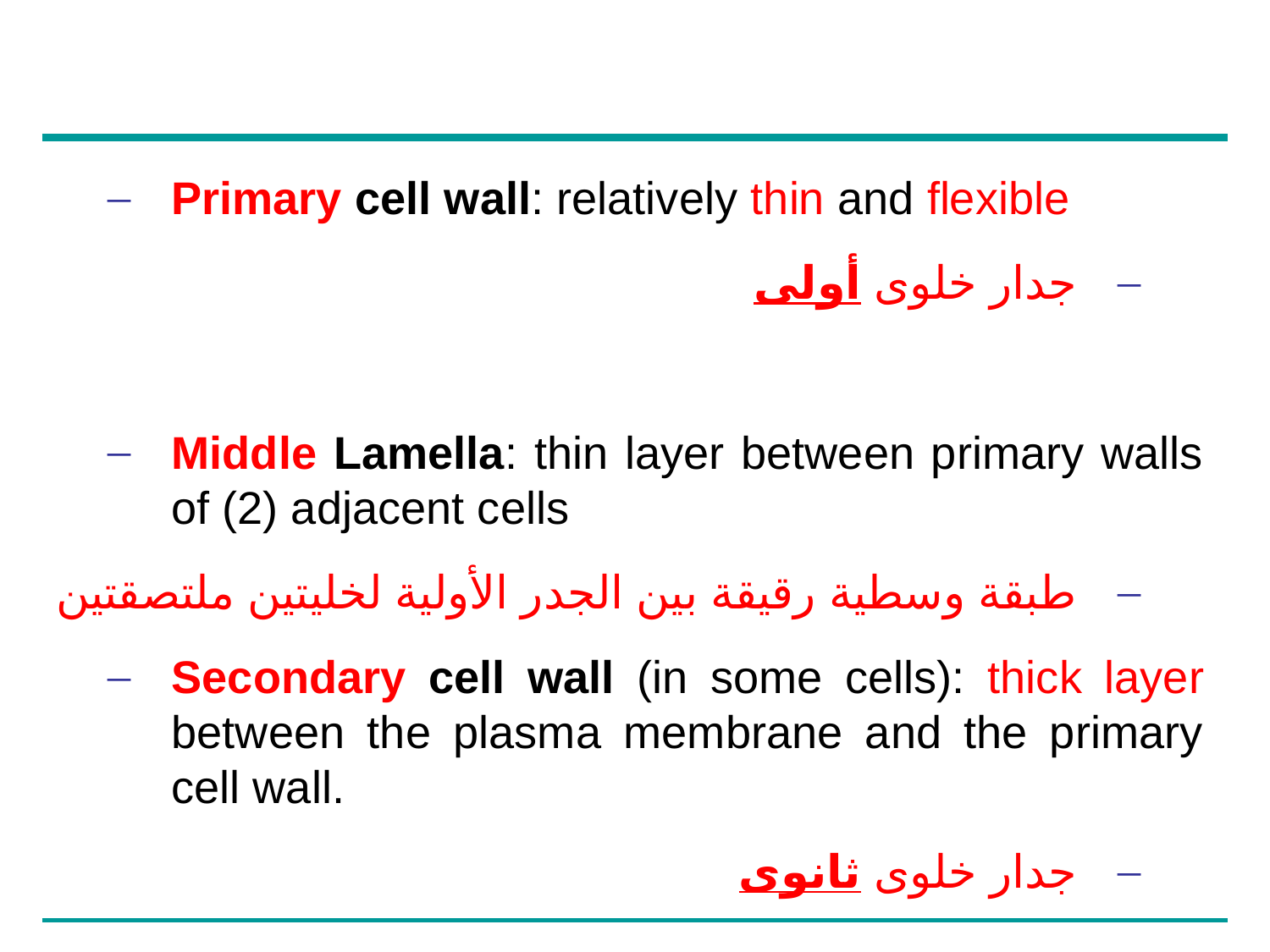

Primary cell wall: relatively thin and flexible
جدار خلوى أولى

Middle Lamella: thin layer between primary walls of (2) adjacent cells
طبقة وسطية رقيقة بين الجدر الأولية لخليتين ملتصقتين
Secondary cell wall (in some cells): thick layer between the plasma membrane and the primary cell wall.
جدار خلوى ثانوى